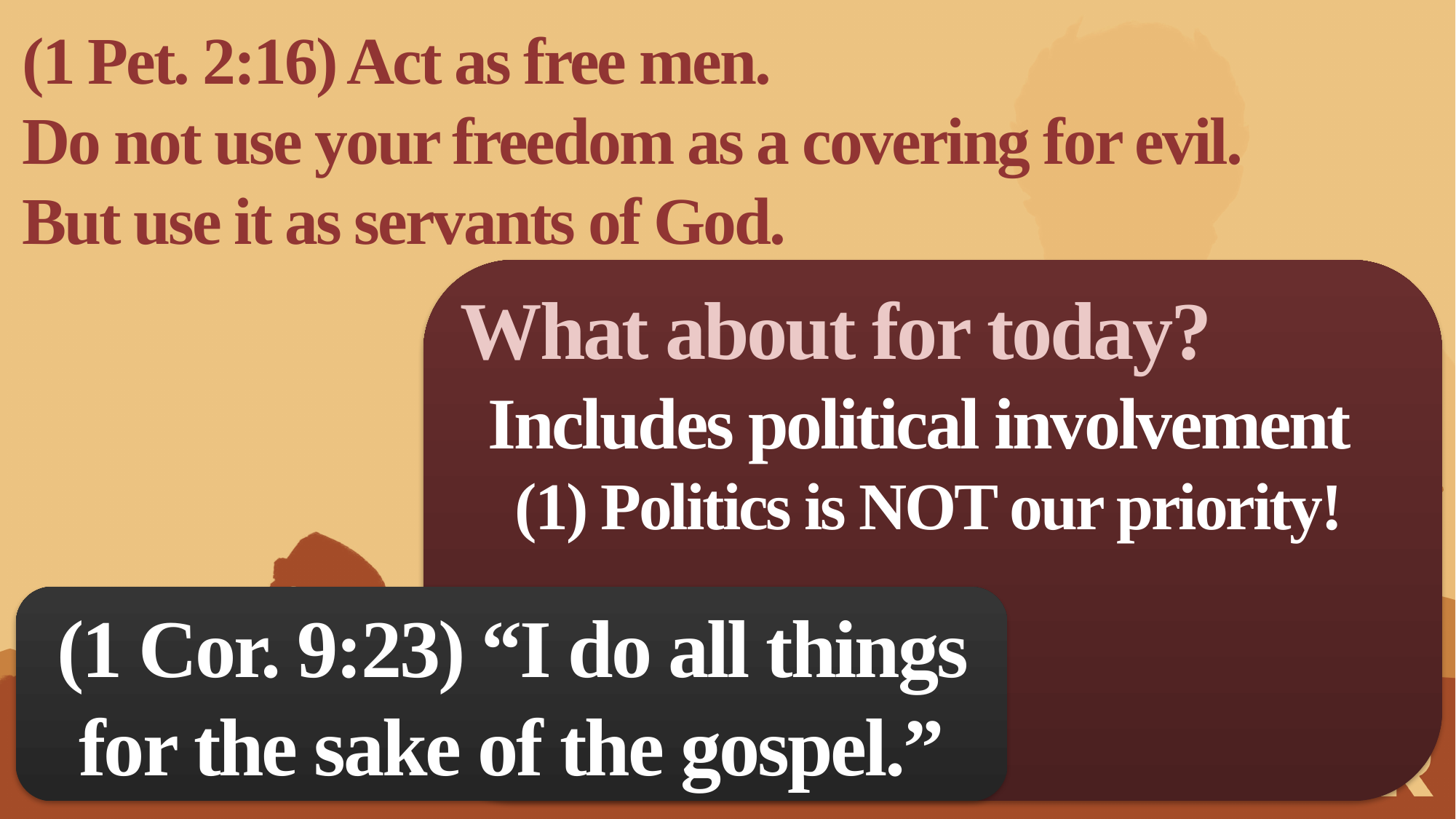

(1 Pet. 2:16) Act as free men.
Do not use your freedom as a covering for evil.
But use it as servants of God.
What about for today?
Includes political involvement
(1) Politics is NOT our priority!

(1 Cor. 9:23) “I do all things for the sake of the gospel.”